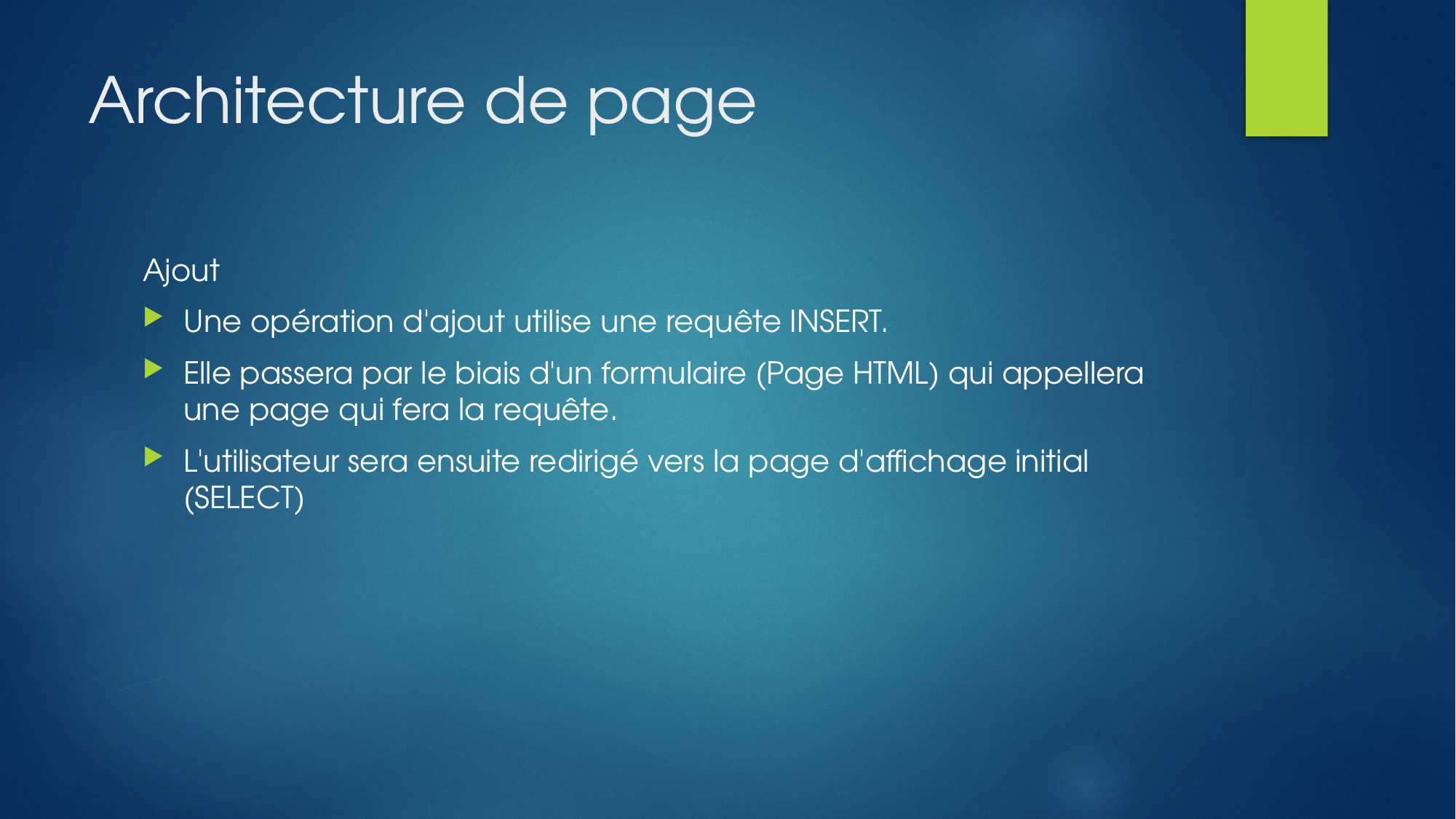

# Architecture de page
Ajout
Une opération d'ajout utilise une requête INSERT.
Elle passera par le biais d'un formulaire (Page HTML) qui appellera une page qui fera la requête.
L'utilisateur sera ensuite redirigé vers la page d'affichage initial (SELECT)